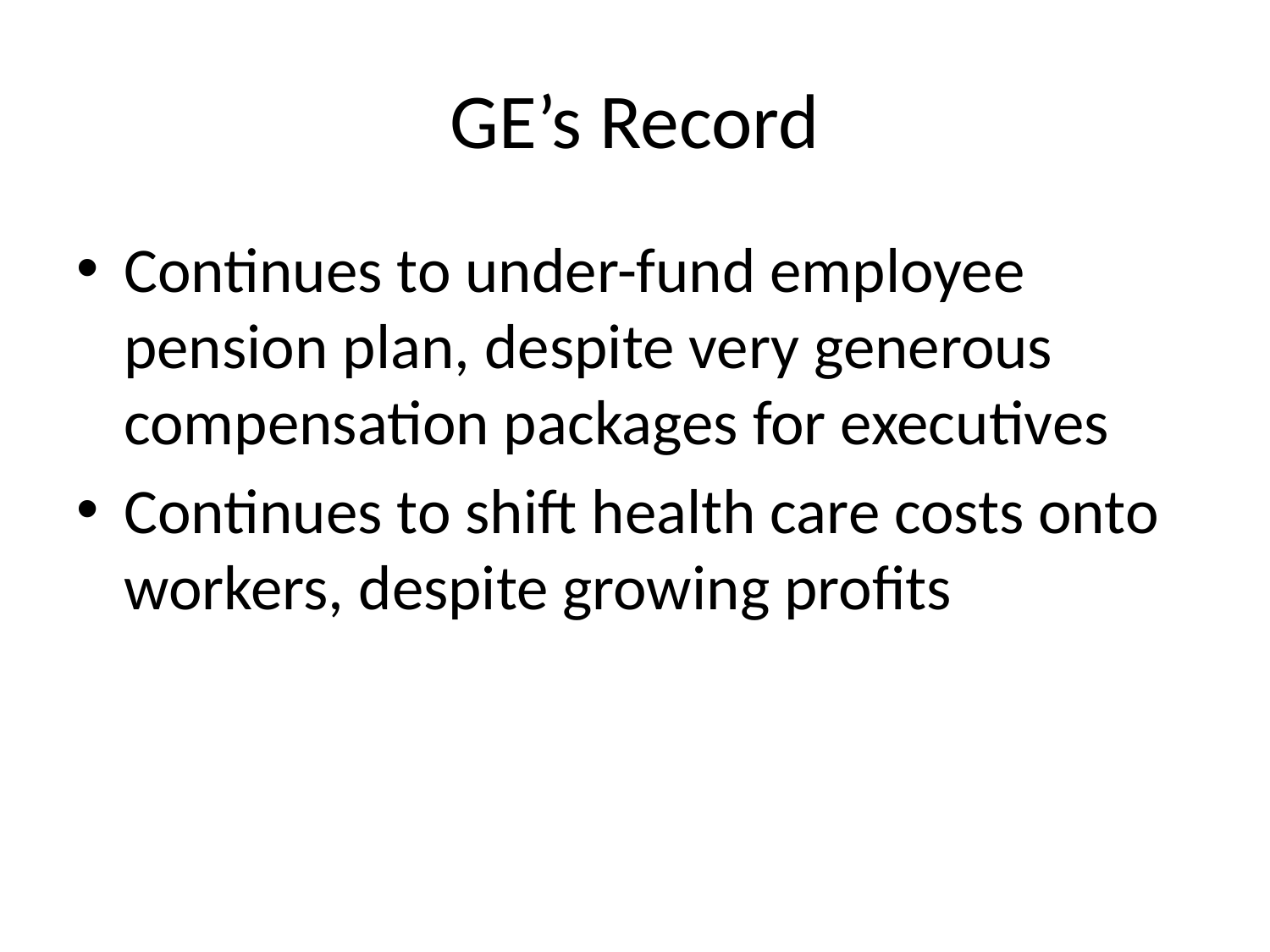

# GE’s Record
Continues to under-fund employee pension plan, despite very generous compensation packages for executives
Continues to shift health care costs onto workers, despite growing profits